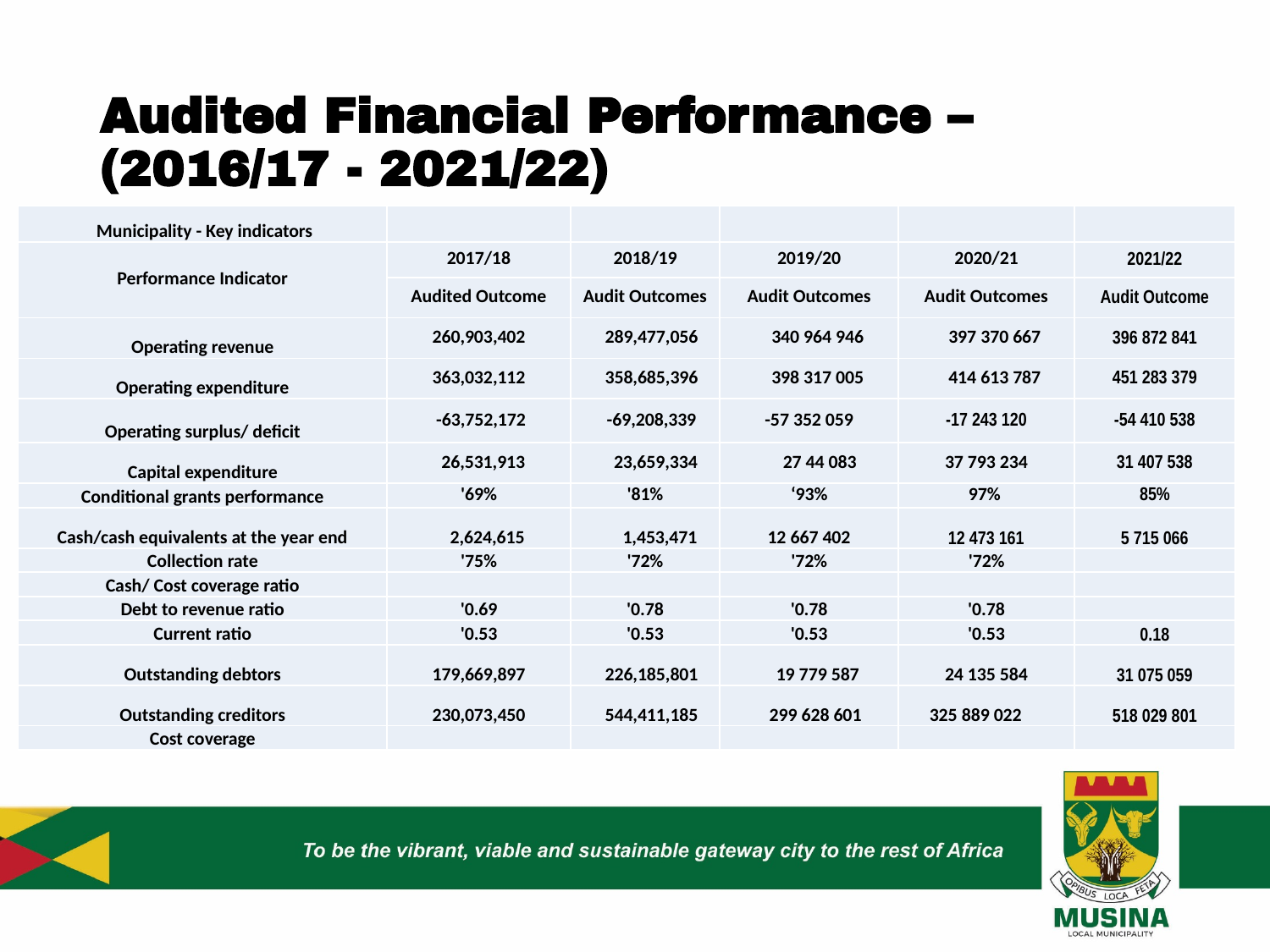

# Audited Financial Performance – (2016/17 - 2021/22)
| Municipality - Key indicators |  |  |  |  |  |
| --- | --- | --- | --- | --- | --- |
| Performance Indicator | 2017/18 | 2018/19 | 2019/20 | 2020/21 | 2021/22 |
|  | Audited Outcome | Audit Outcomes | Audit Outcomes | Audit Outcomes | Audit Outcome |
| Operating revenue | 260,903,402 | 289,477,056 | 340 964 946 | 397 370 667 | 396 872 841 |
| Operating expenditure | 363,032,112 | 358,685,396 | 398 317 005 | 414 613 787 | 451 283 379 |
| Operating surplus/ deficit | -63,752,172 | -69,208,339 | -57 352 059 | -17 243 120 | -54 410 538 |
| Capital expenditure | 26,531,913 | 23,659,334 | 27 44 083 | 37 793 234 | 31 407 538 |
| Conditional grants performance | '69% | '81% | ‘93% | 97% | 85% |
| Cash/cash equivalents at the year end | 2,624,615 | 1,453,471 | 12 667 402 | 12 473 161 | 5 715 066 |
| Collection rate | '75% | '72% | '72% | '72% |  |
| Cash/ Cost coverage ratio |  |  |  |  |  |
| Debt to revenue ratio | '0.69 | '0.78 | '0.78 | '0.78 |  |
| Current ratio | '0.53 | '0.53 | '0.53 | '0.53 | 0.18 |
| Outstanding debtors | 179,669,897 | 226,185,801 | 19 779 587 | 24 135 584 | 31 075 059 |
| Outstanding creditors | 230,073,450 | 544,411,185 | 299 628 601 | 325 889 022 | 518 029 801 |
| Cost coverage |  |  |  |  |  |